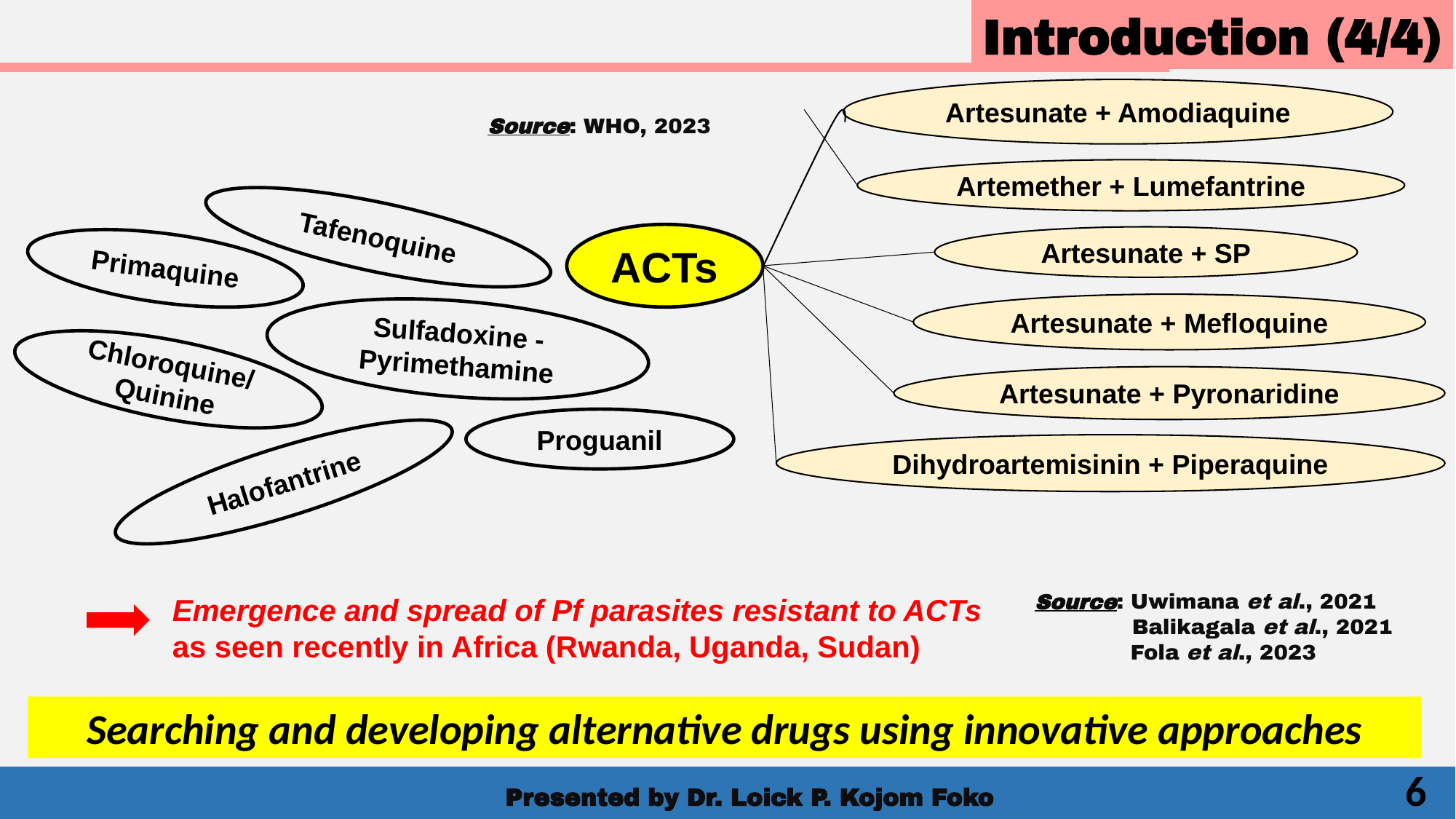

Introduction (4/4)
Artesunate + Amodiaquine

Artemether + Lumefantrine
Tafenoquine
ACTs
Artesunate + SP
Primaquine
Artesunate + Mefloquine
Sulfadoxine - Pyrimethamine
Chloroquine/
Quinine
Artesunate + Pyronaridine
Proguanil
Dihydroartemisinin + Piperaquine
Halofantrine
Source: WHO, 2023
Source: Uwimana et al., 2021
                Balikagala et al., 2021
     Fola et al., 2023
Emergence and spread of Pf parasites resistant to ACTs as seen recently in Africa (Rwanda, Uganda, Sudan)

Searching and developing alternative drugs using innovative approaches

6
Presented by Dr. Loick P. Kojom Foko